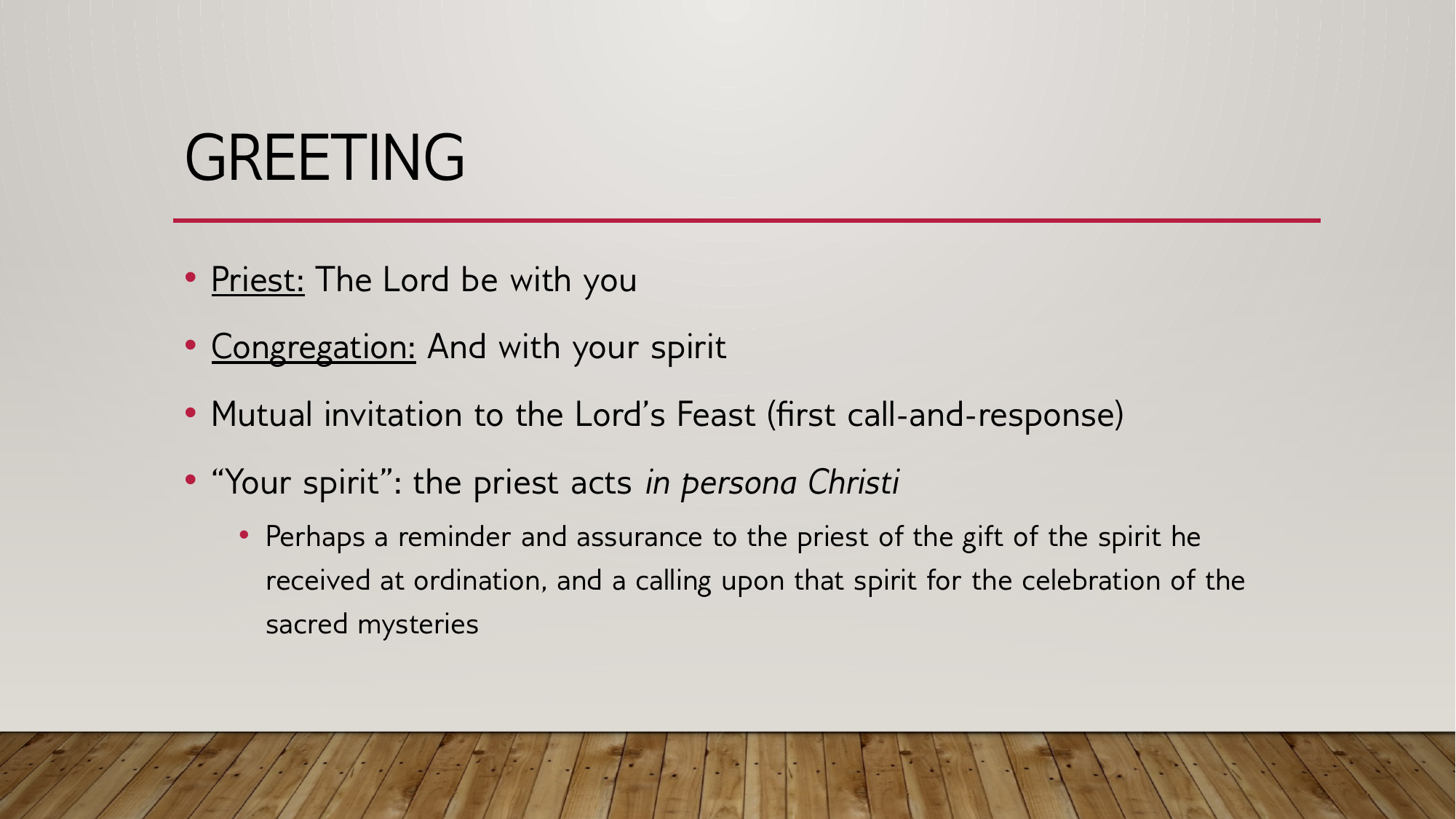

# Greeting
Priest: The Lord be with you
Congregation: And with your spirit
Mutual invitation to the Lord’s Feast (first call-and-response)
“Your spirit”: the priest acts in persona Christi
Perhaps a reminder and assurance to the priest of the gift of the spirit he received at ordination, and a calling upon that spirit for the celebration of the sacred mysteries